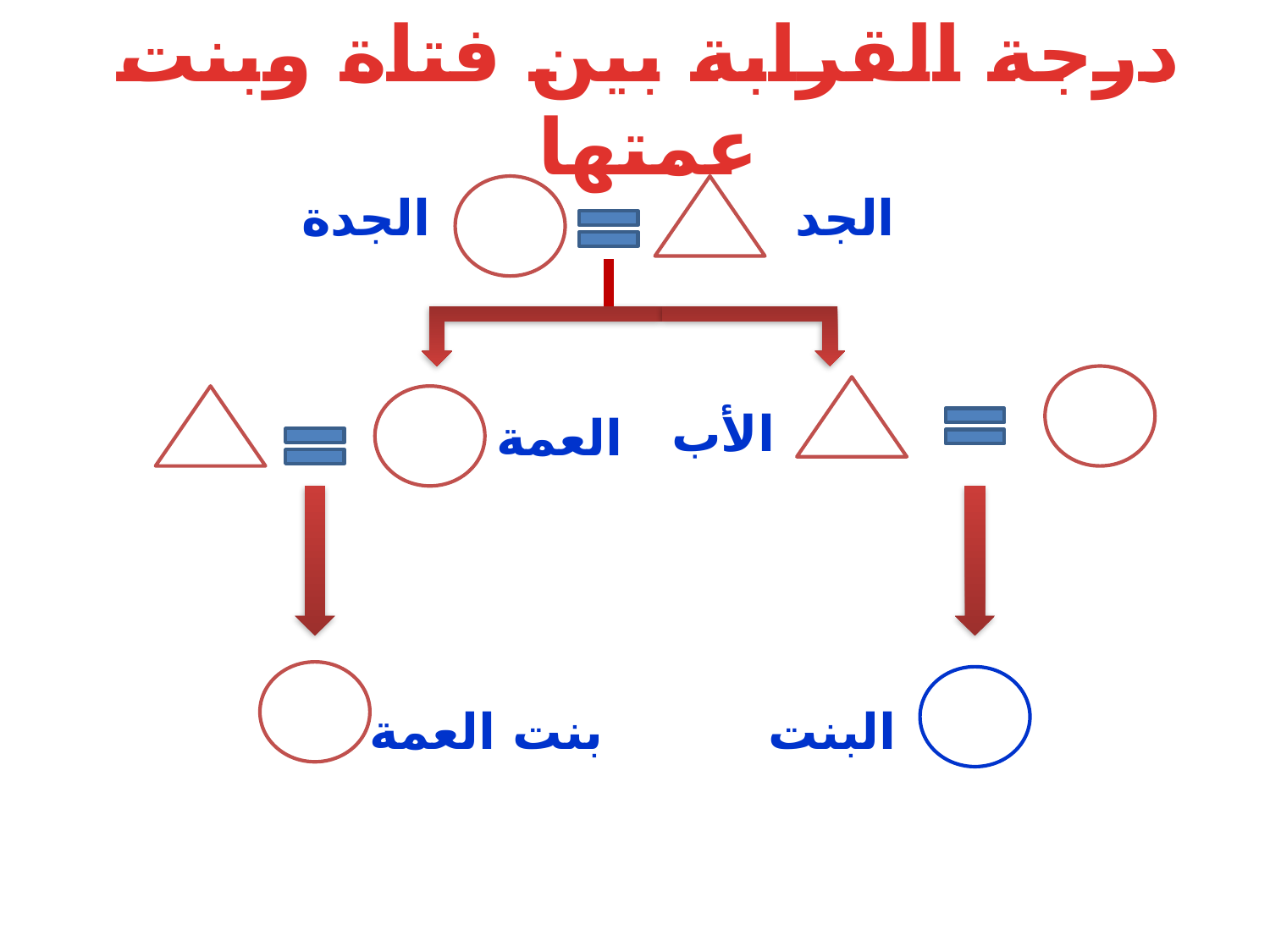

# درجة القرابة بين فتاة وبنت عمتها

الجدة
الجد

الأب

العمة

بنت العمة
البنت